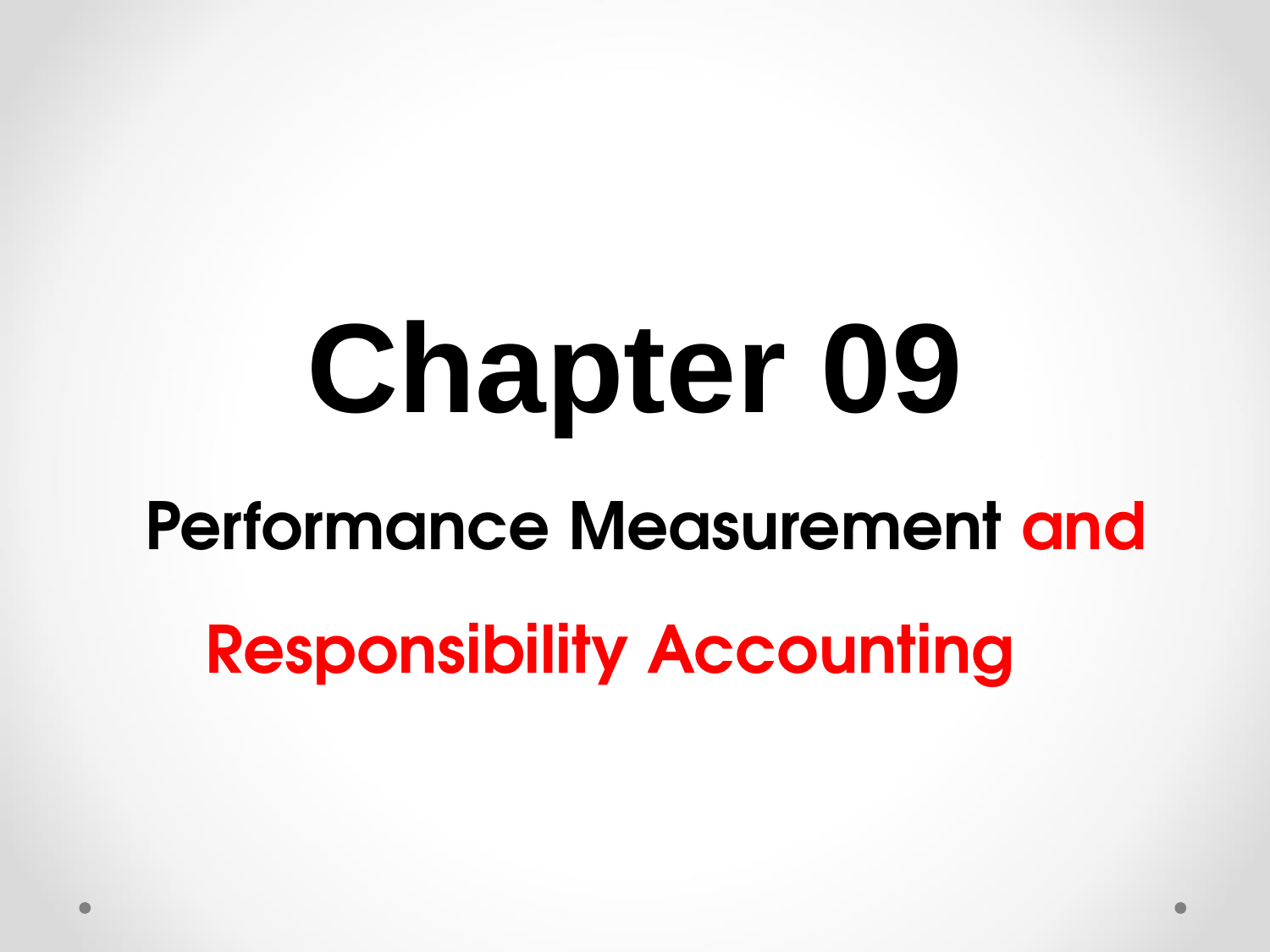

# Chapter 09
Performance Measurement and Responsibility Accounting